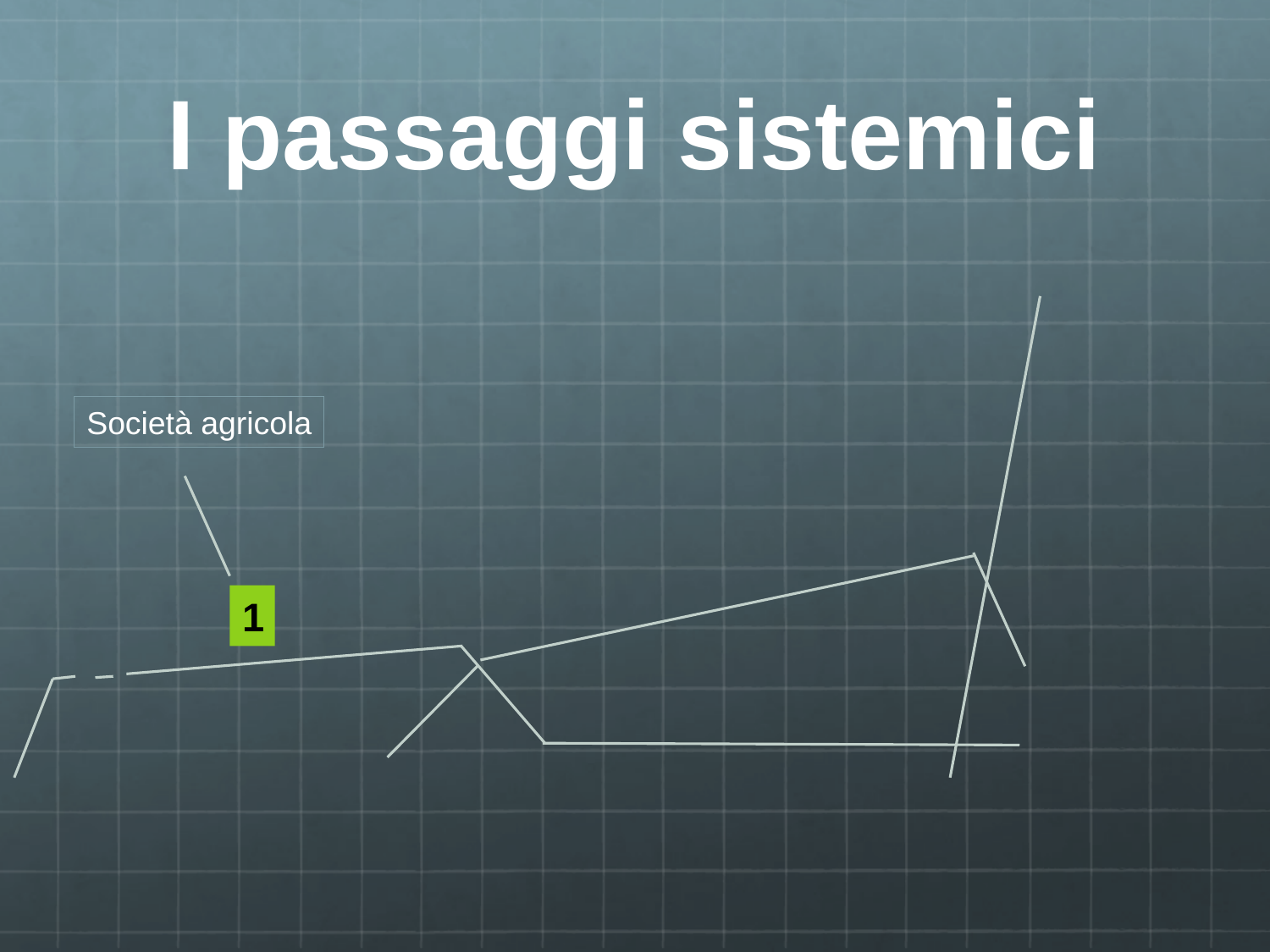

# I passaggi sistemici

Società agricola

1